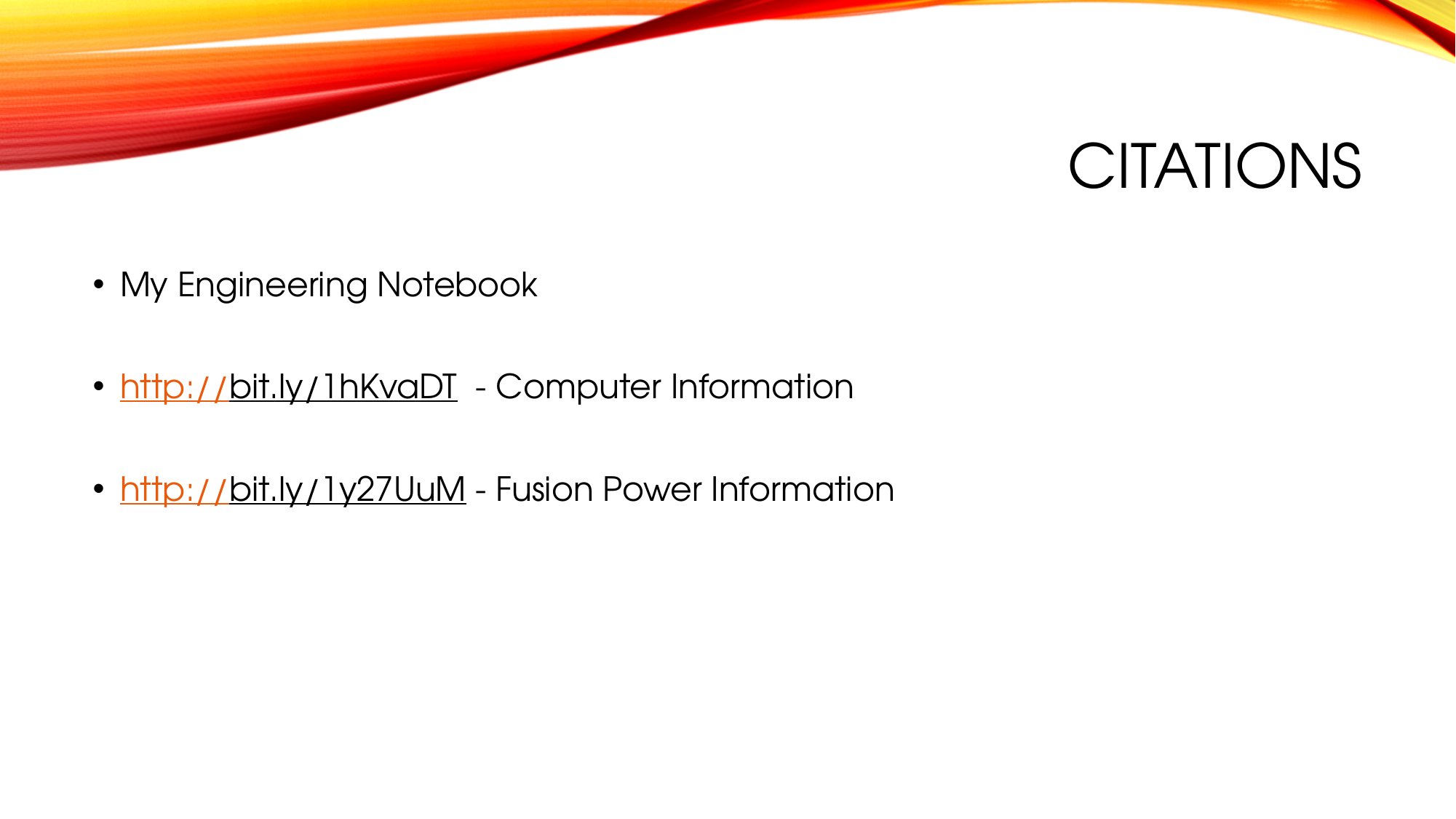

# citations
My Engineering Notebook

http://bit.ly/1hKvaDT  - Computer Information

http://bit.ly/1y27UuM - Fusion Power Information